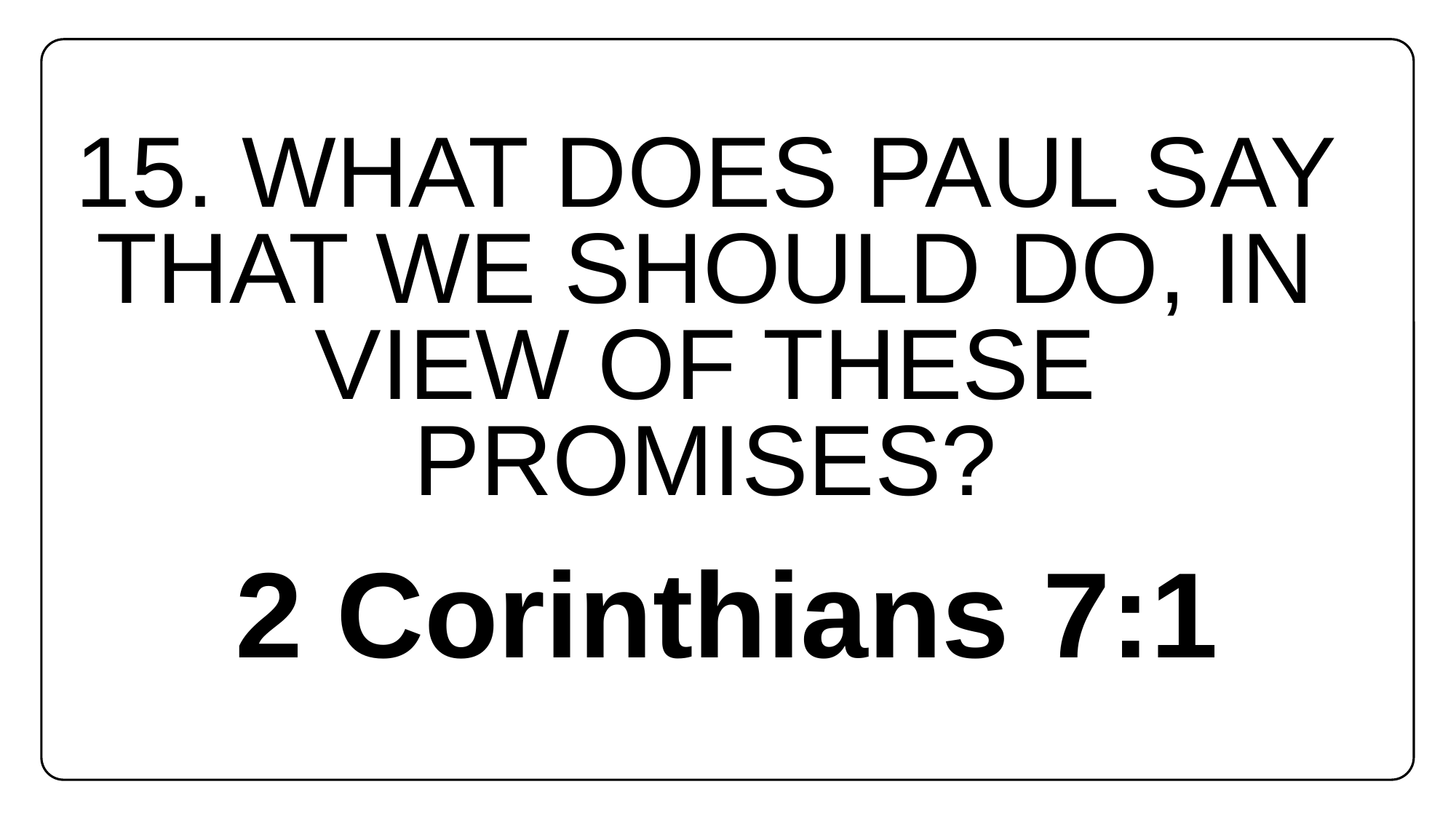

15. What does Paul say that we should do, in view of these promises?
2 Corinthians 7:1